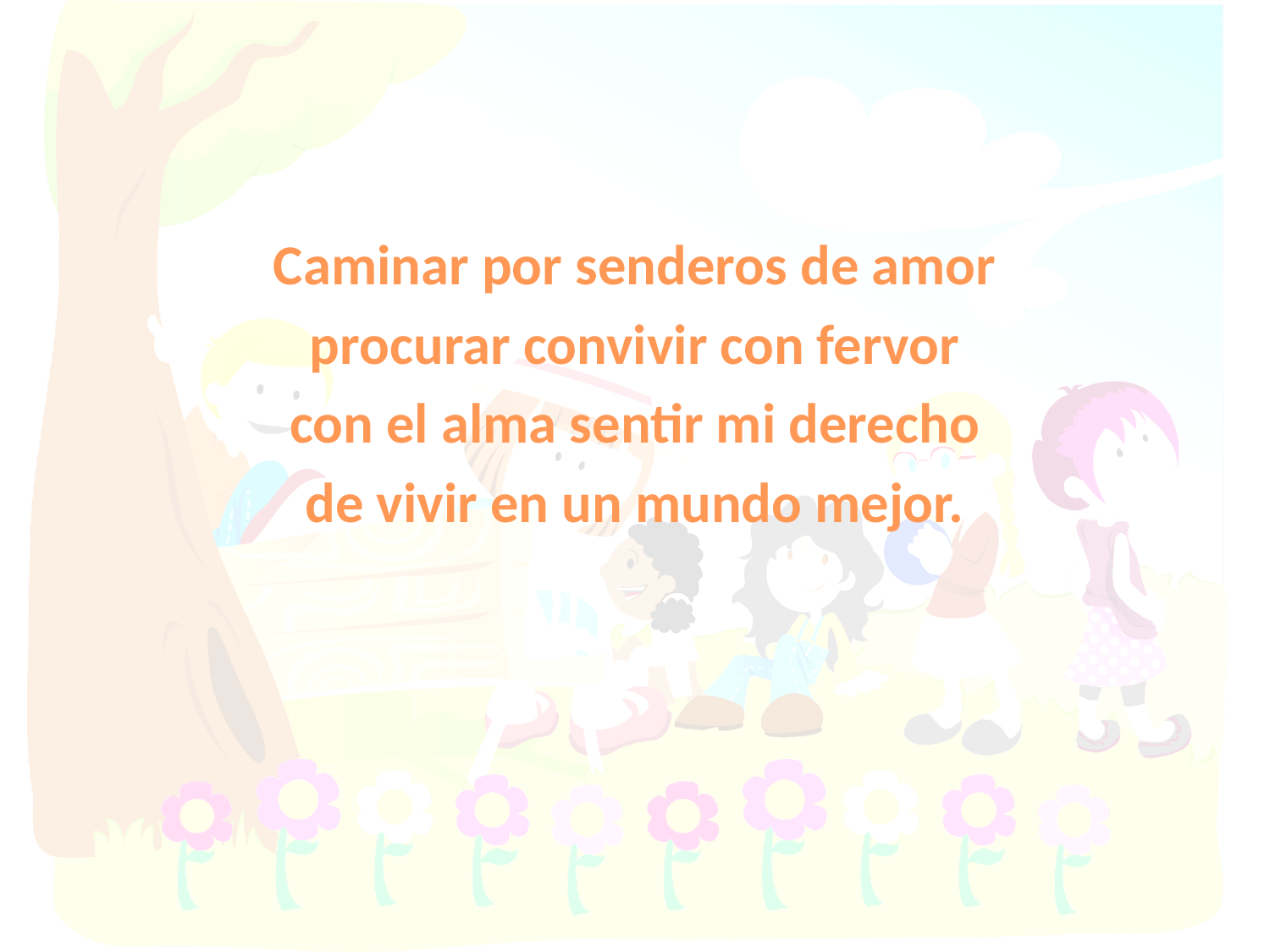

#
Caminar por senderos de amor
procurar convivir con fervor
con el alma sentir mi derecho
de vivir en un mundo mejor.